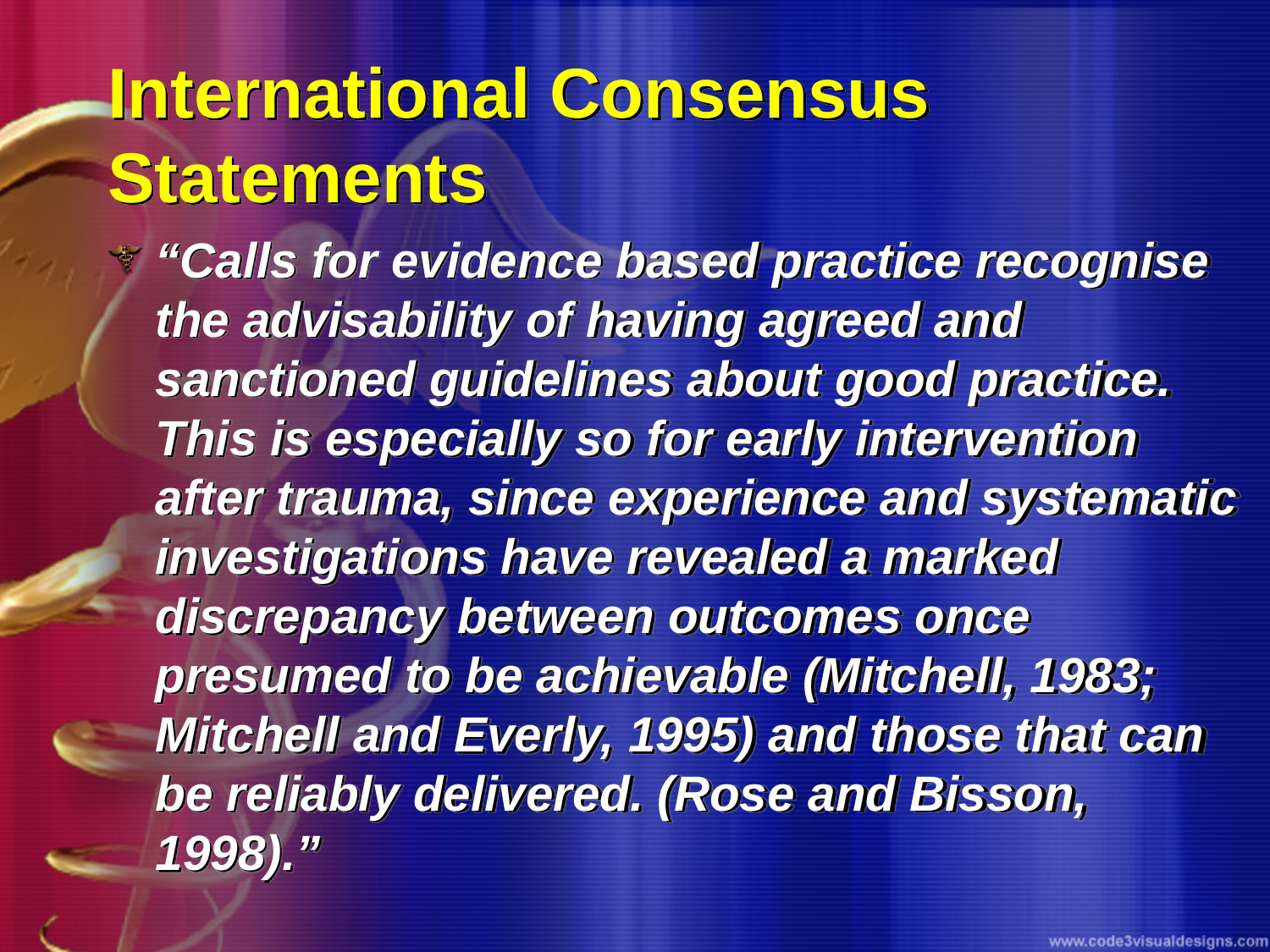

# International Consensus Statements
“Calls for evidence based practice recognise the advisability of having agreed and sanctioned guidelines about good practice.  This is especially so for early intervention after trauma, since experience and systematic investigations have revealed a marked discrepancy between outcomes once presumed to be achievable (Mitchell, 1983; Mitchell and Everly, 1995) and those that can be reliably delivered. (Rose and Bisson, 1998).”